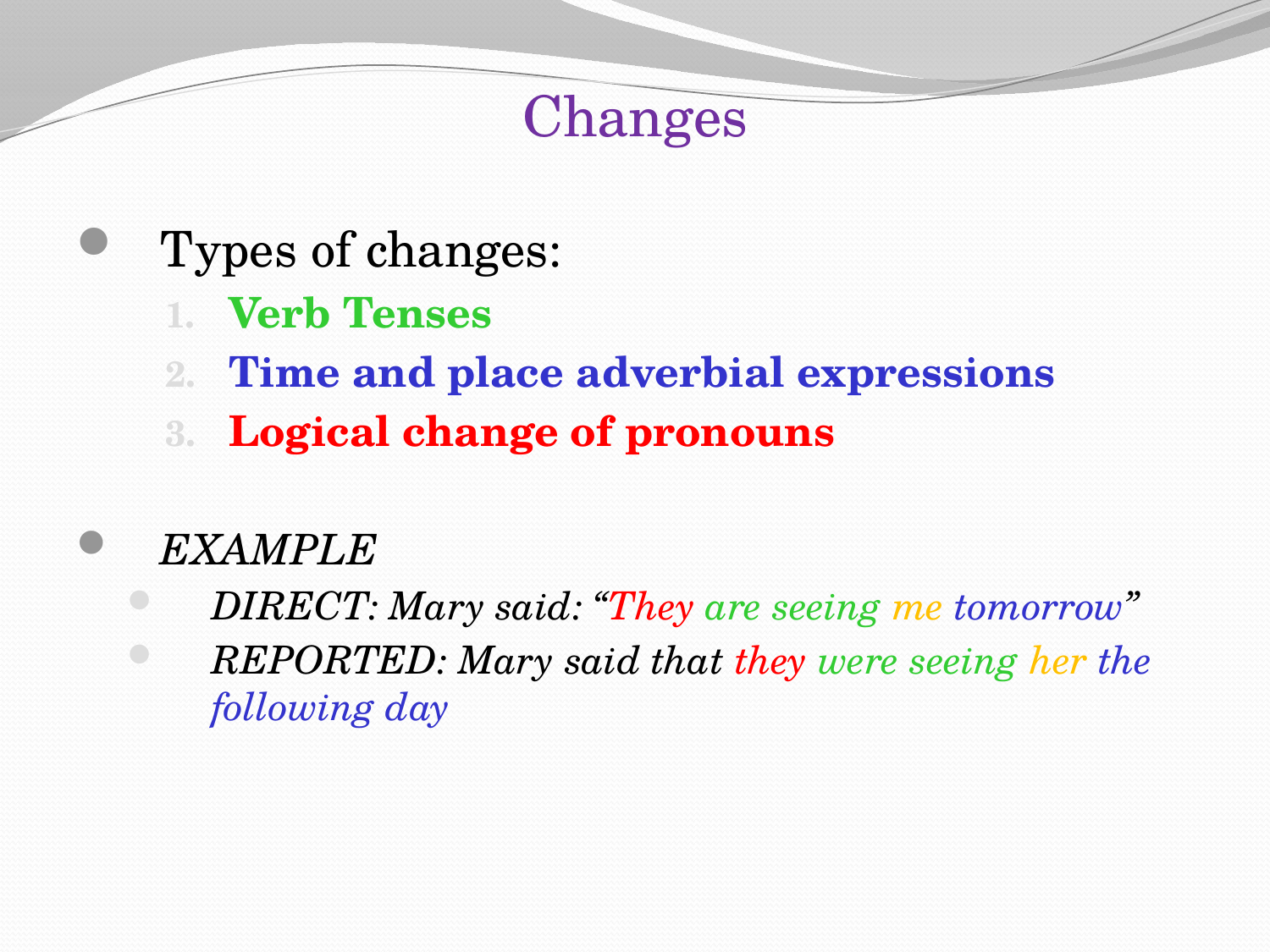

# Changes
Types of changes:
Verb Tenses
Time and place adverbial expressions
Logical change of pronouns

EXAMPLE
DIRECT: Mary said: “They are seeing me tomorrow”
REPORTED: Mary said that they were seeing her the following day